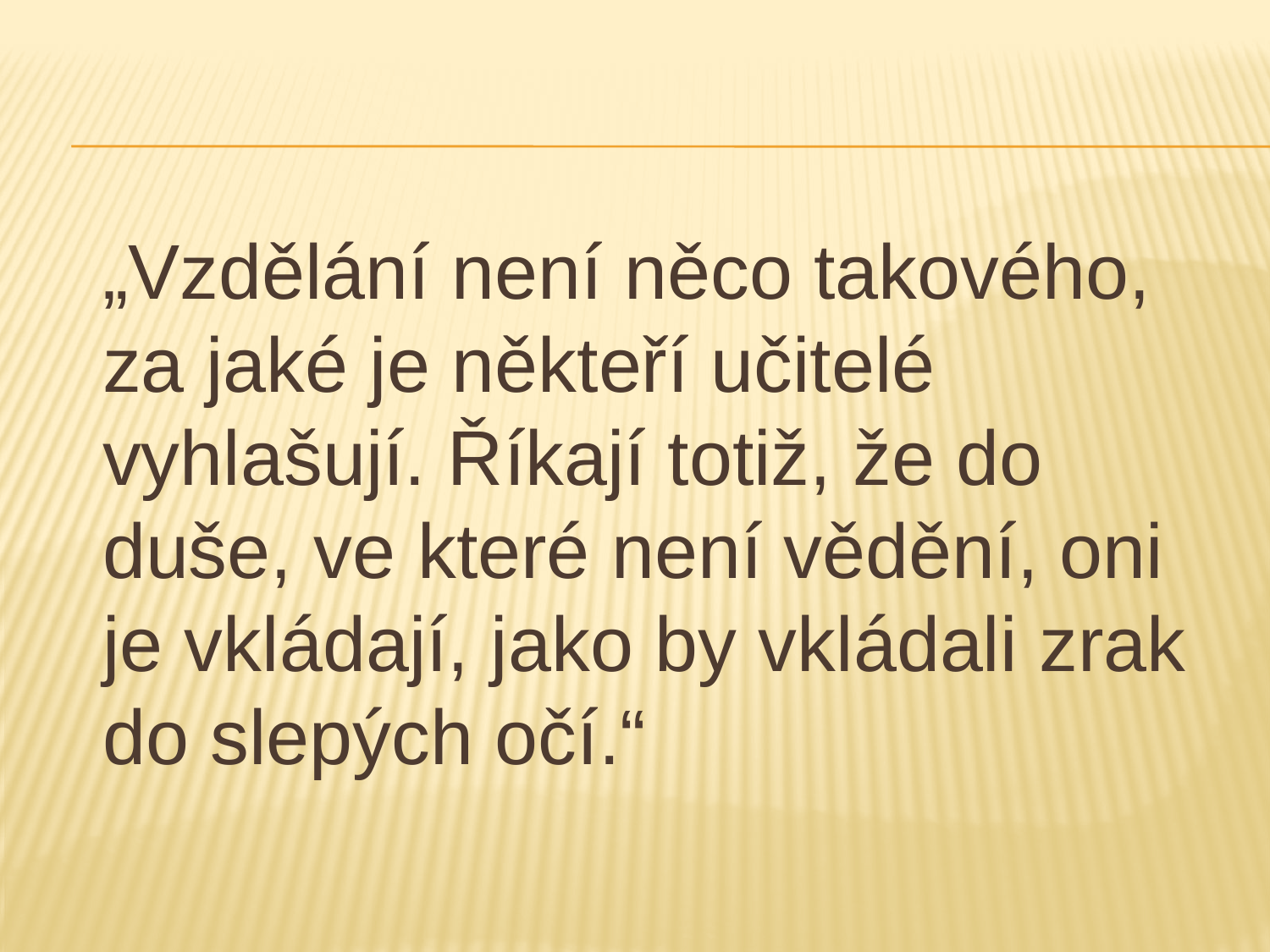

„Vzdělání není něco takového, za jaké je někteří učitelé vyhlašují. Říkají totiž, že do duše, ve které není vědění, oni je vkládají, jako by vkládali zrak do slepých očí.“